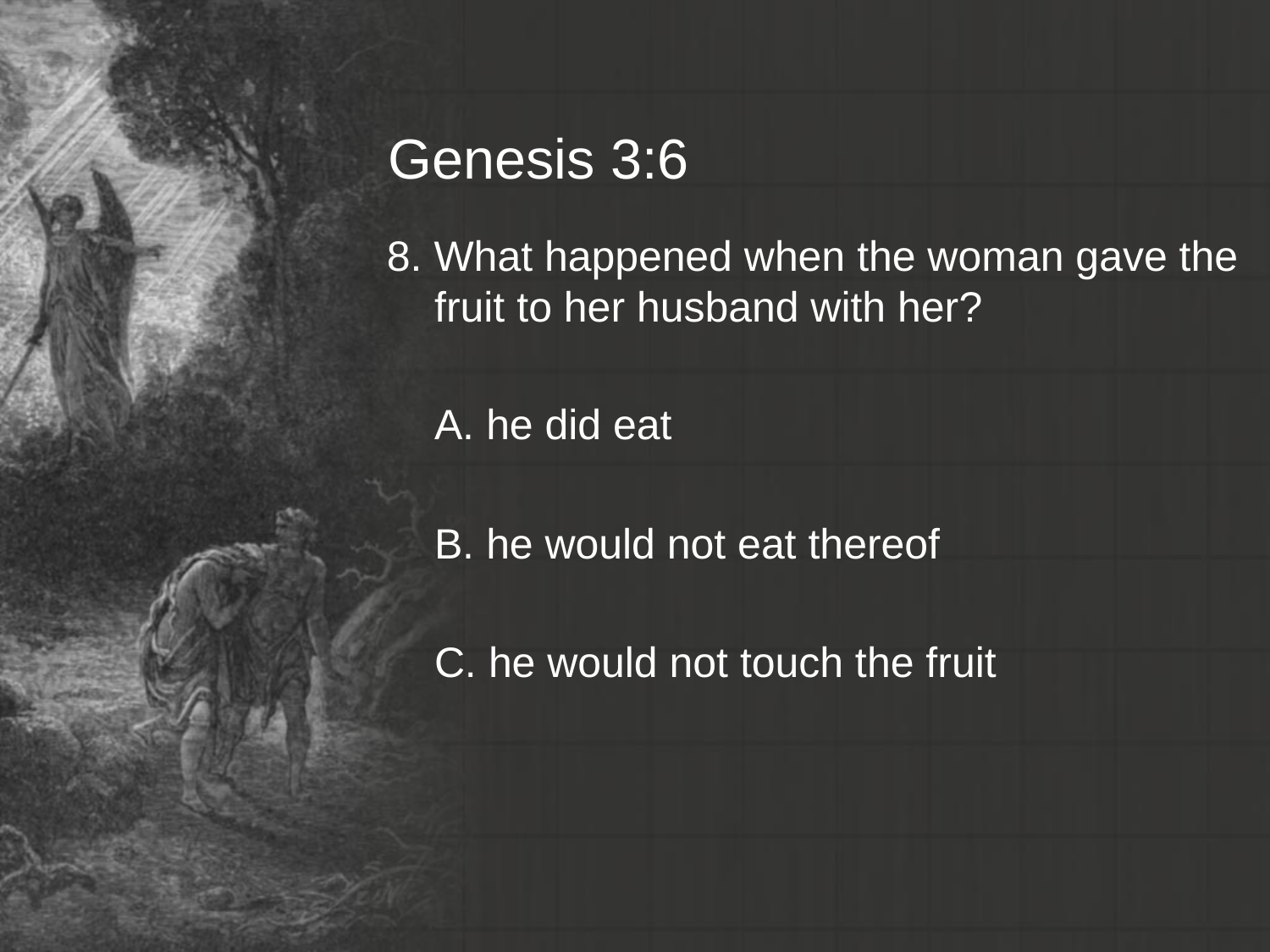

# Genesis 3:6
8. What happened when the woman gave the fruit to her husband with her?

	A. he did eat

	B. he would not eat thereof

	C. he would not touch the fruit